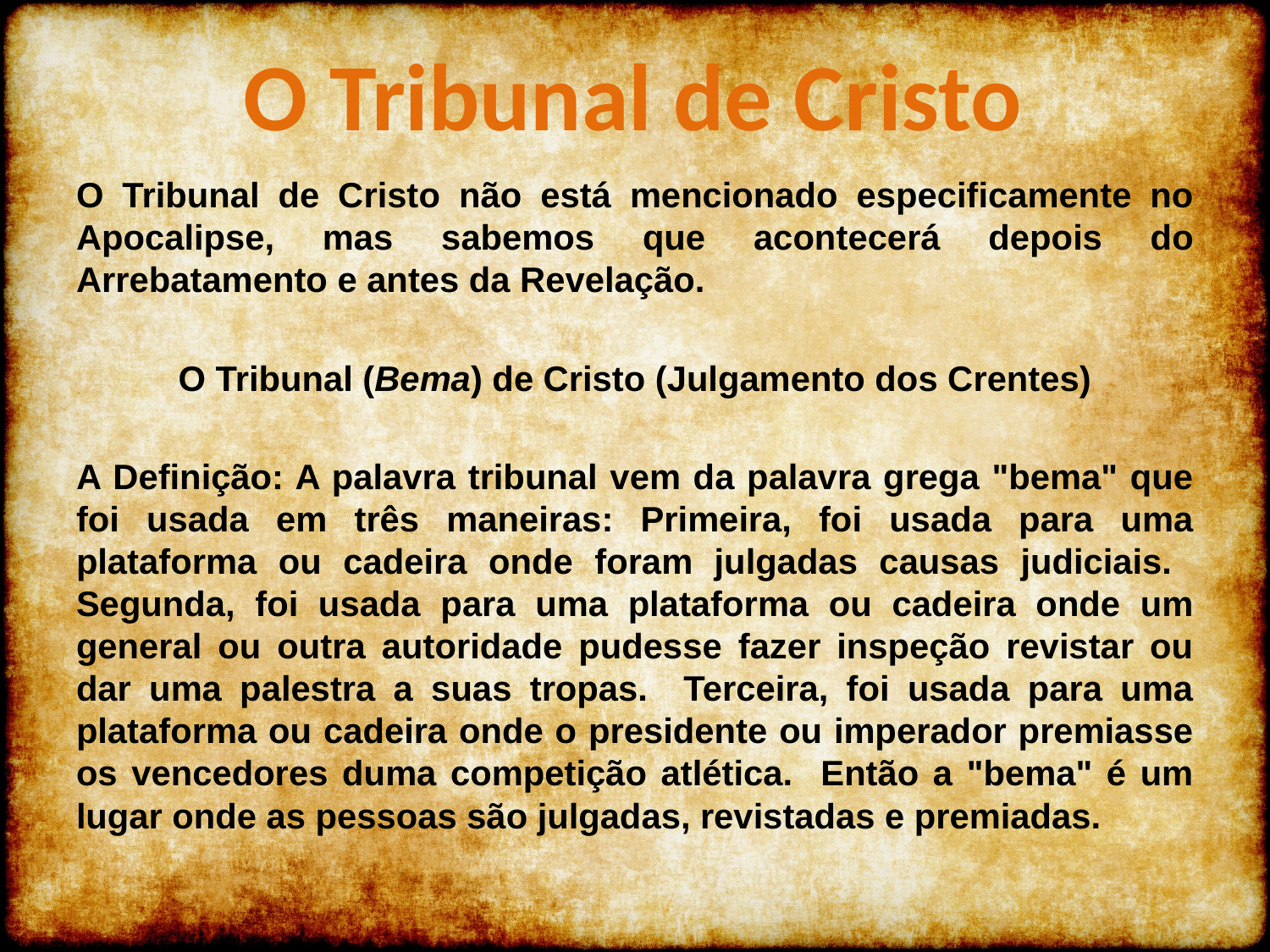

O Tribunal de Cristo
O Tribunal de Cristo não está mencionado especificamente no Apocalipse, mas sabemos que acontecerá depois do Arrebatamento e antes da Revelação.

O Tribunal (Bema) de Cristo (Julgamento dos Crentes)

A Definição: A palavra tribunal vem da palavra grega "bema" que foi usada em três maneiras: Primeira, foi usada para uma plataforma ou cadeira onde foram julgadas causas judiciais.  Segunda, foi usada para uma plataforma ou cadeira onde um general ou outra autoridade pudesse fazer inspeção revistar ou dar uma palestra a suas tropas.  Terceira, foi usada para uma plataforma ou cadeira onde o presidente ou imperador premiasse os vencedores duma competição atlética.  Então a "bema" é um lugar onde as pessoas são julgadas, revistadas e premiadas.